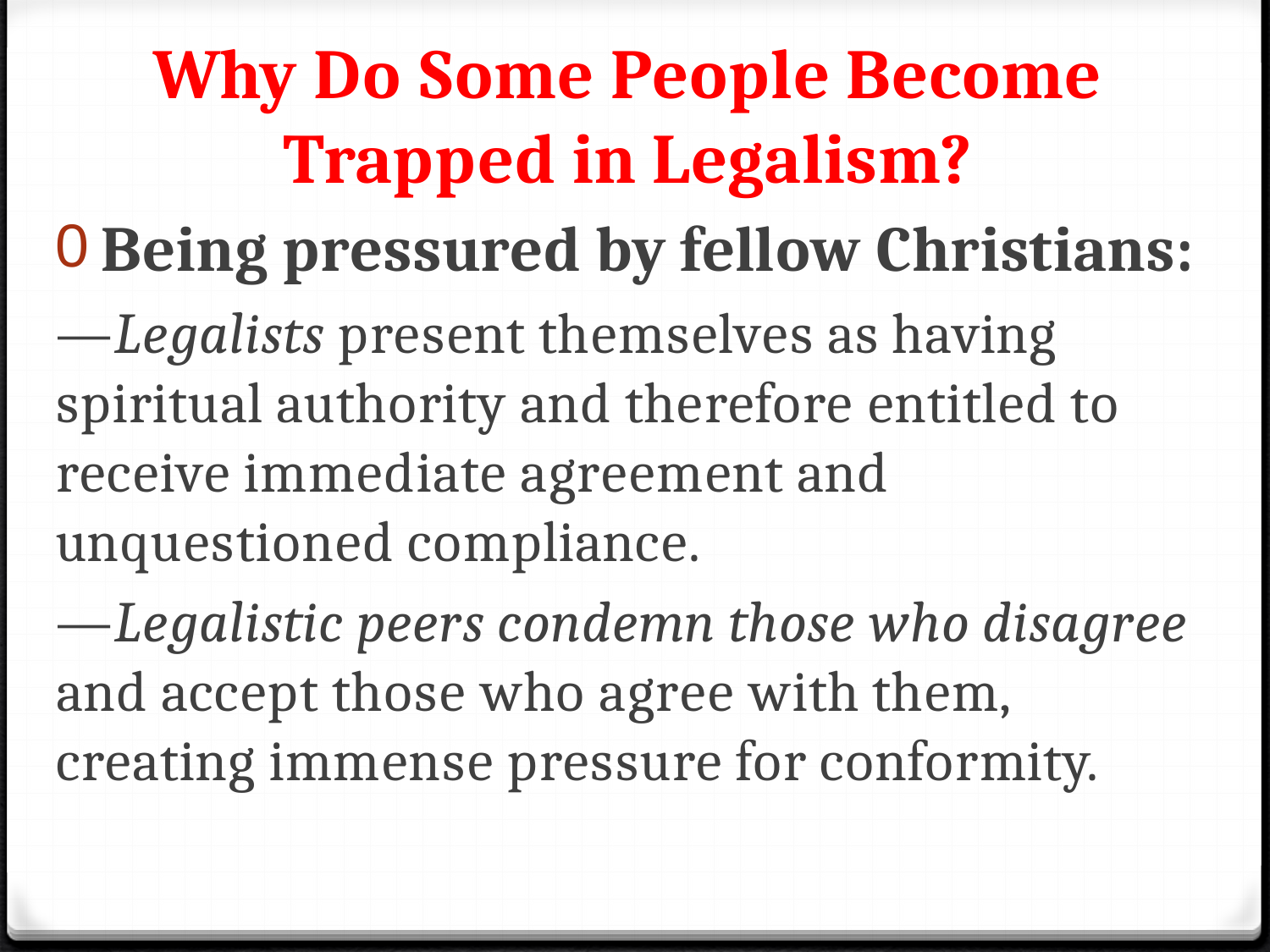

# Why Do Some People Become Trapped in Legalism?
 Being pressured by fellow Christians:
—Legalists present themselves as having spiritual authority and therefore entitled to receive immediate agreement and unquestioned compliance.
—Legalistic peers condemn those who disagree and accept those who agree with them, creating immense pressure for conformity.